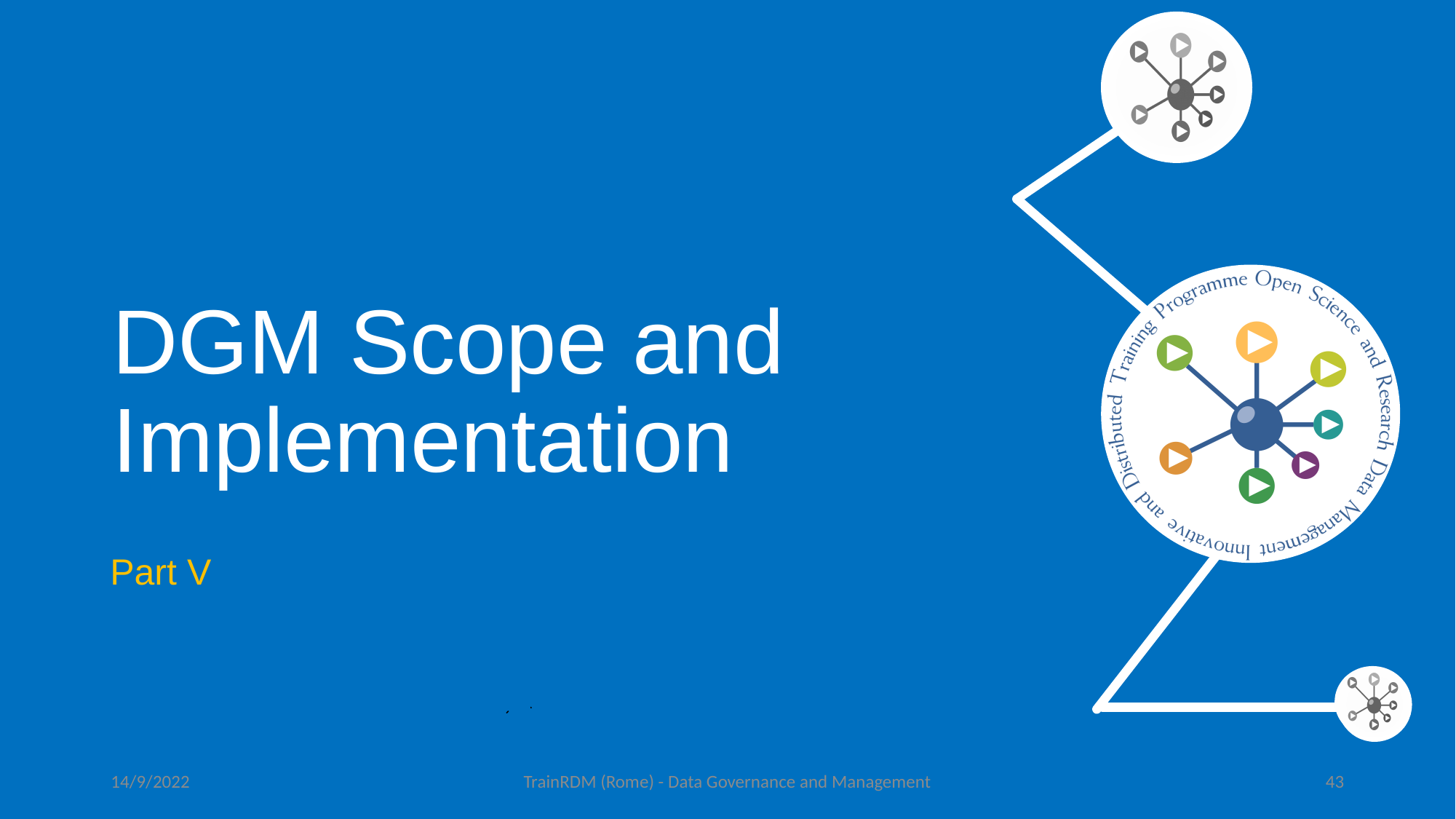

# DGM Scope and Implementation
Part V
14/9/2022
TrainRDM (Rome) - Data Governance and Management
43